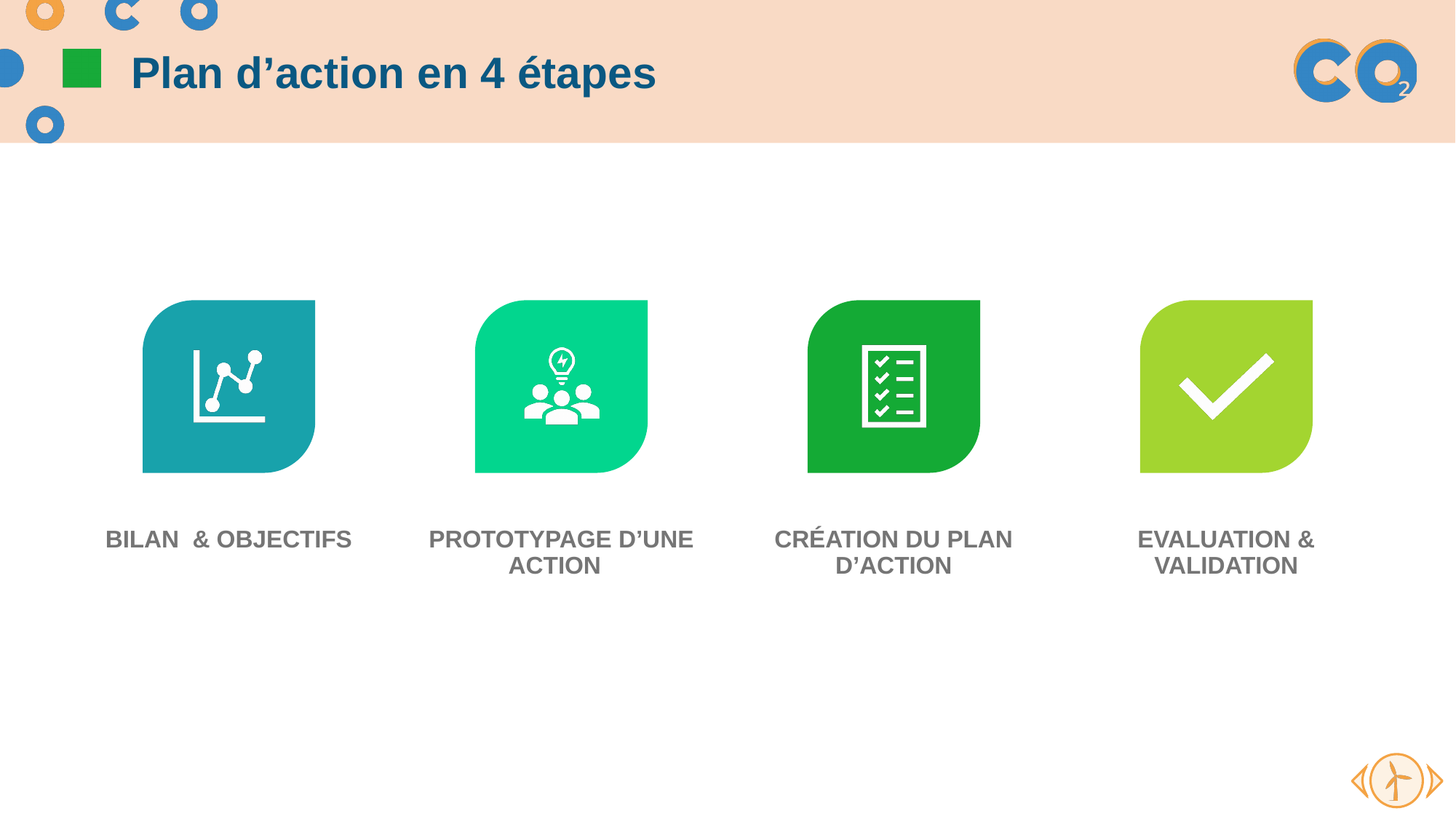

# Plan d’action en 4 étapes

BILAN  & OBJECTIFS

PROTOTYPAGE D’UNE ACTION

CRÉATION DU PLAN D’ACTION

EVALUATION & VALIDATION